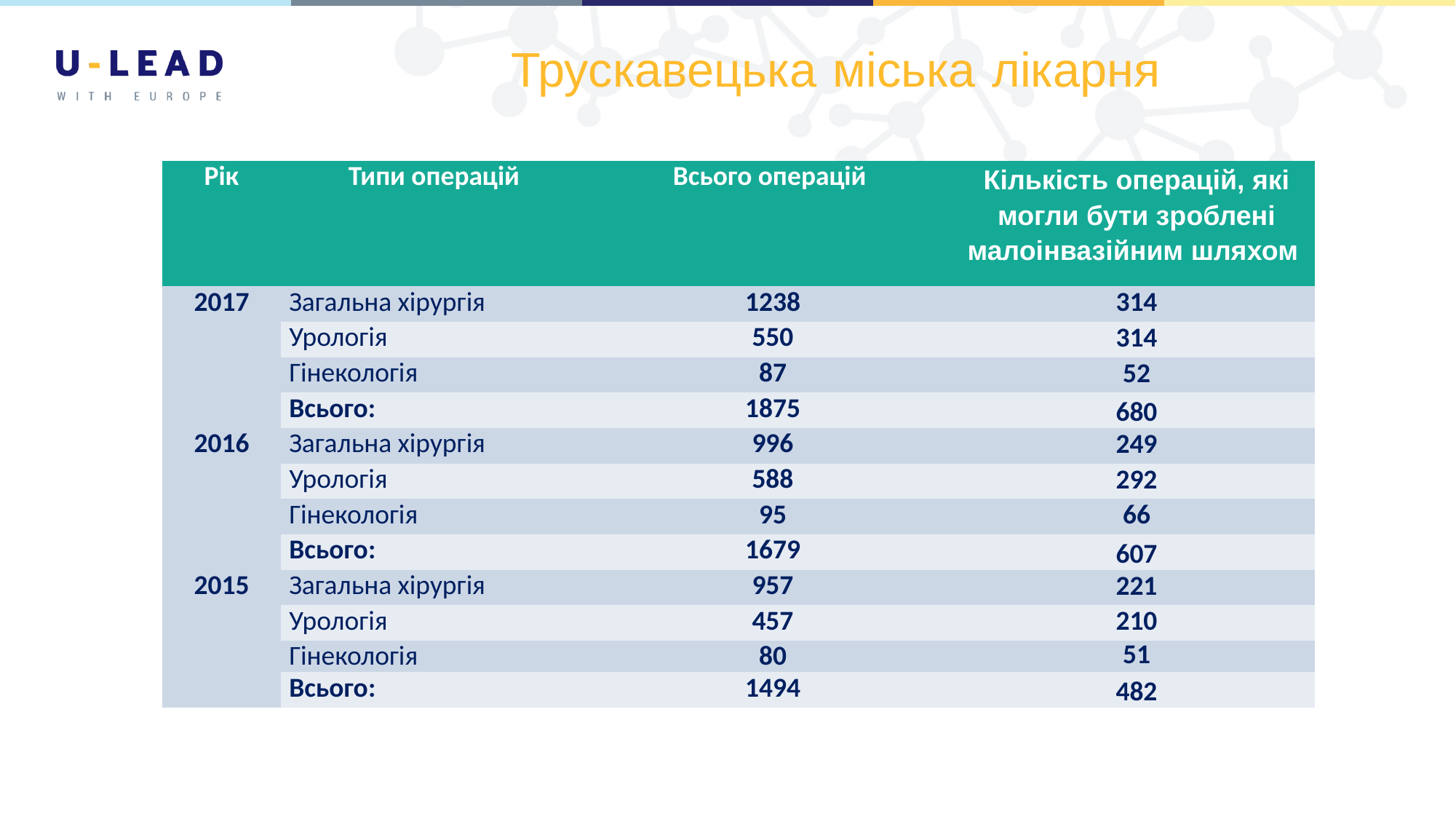

# Трускавецька міська лікарня
| Рік | Типи операцій | Всього операцій | Кількість операцій, які могли бути зроблені малоінвазійним шляхом |
| --- | --- | --- | --- |
| 2017 | Загальна хірургія | 1238 | 314 |
|  | Урологія | 550 | 314 |
|  | Гінекологія | 87 | 52 |
|  | Всього: | 1875 | 680 |
| 2016 | Загальна хірургія | 996 | 249 |
|  | Урологія | 588 | 292 |
|  | Гінекологія | 95 | 66 |
|  | Всього: | 1679 | 607 |
| 2015 | Загальна хірургія | 957 | 221 |
|  | Урологія | 457 | 210 |
|  | Гінекологія | 80 | 51 |
|  | Всього: | 1494 | 482 |